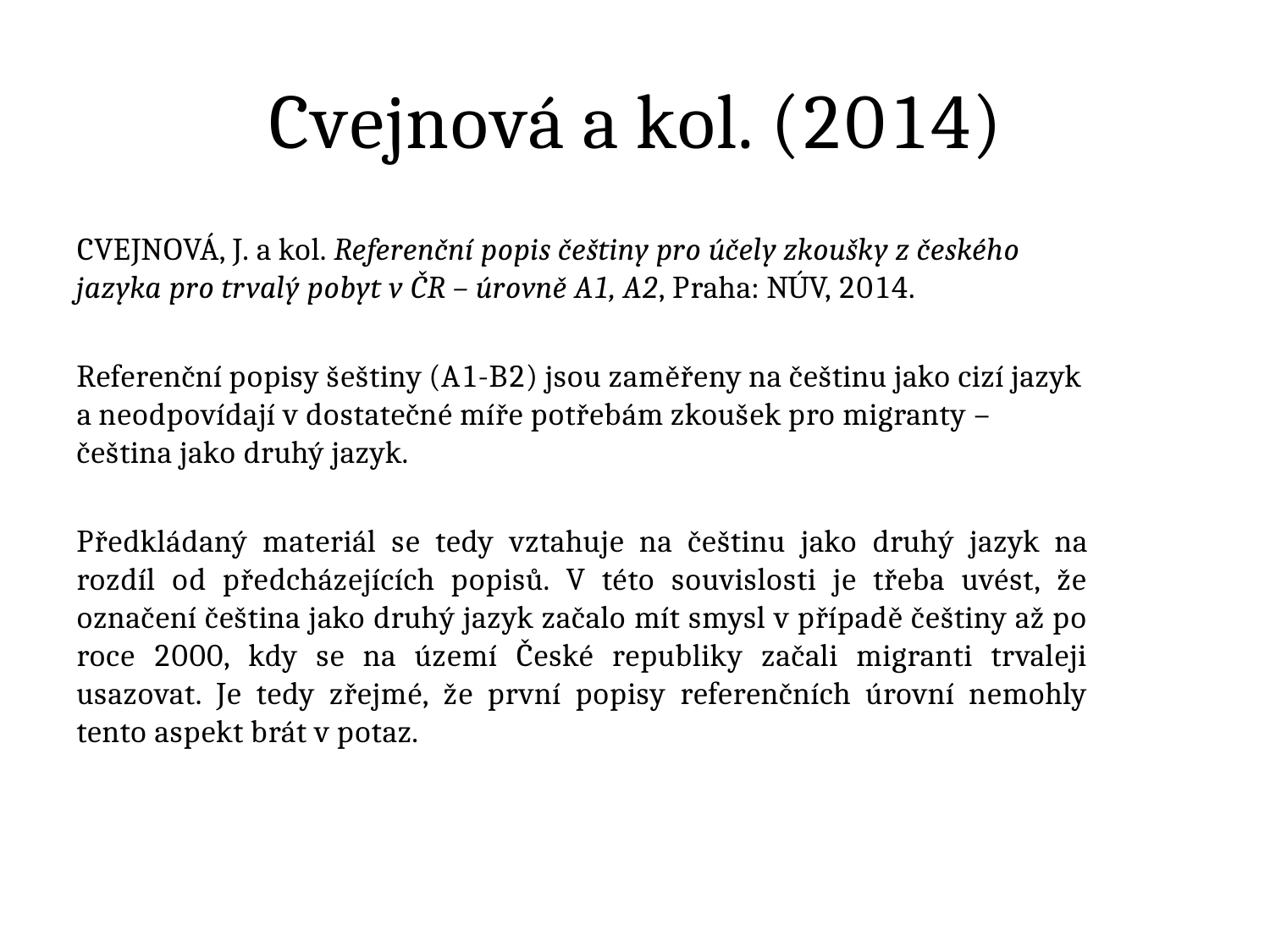

# Cvejnová a kol. (2014)
CVEJNOVÁ, J. a kol. Referenční popis češtiny pro účely zkoušky z českého jazyka pro trvalý pobyt v ČR – úrovně A1, A2, Praha: NÚV, 2014.

Referenční popisy šeštiny (A1-B2) jsou zaměřeny na češtinu jako cizí jazyk a neodpovídají v dostatečné míře potřebám zkoušek pro migranty – čeština jako druhý jazyk.

Předkládaný materiál se tedy vztahuje na češtinu jako druhý jazyk na rozdíl od předcházejících popisů. V této souvislosti je třeba uvést, že označení čeština jako druhý jazyk začalo mít smysl v případě češtiny až po roce 2000, kdy se na území České republiky začali migranti trvaleji usazovat. Je tedy zřejmé, že první popisy referenčních úrovní nemohly tento aspekt brát v potaz.